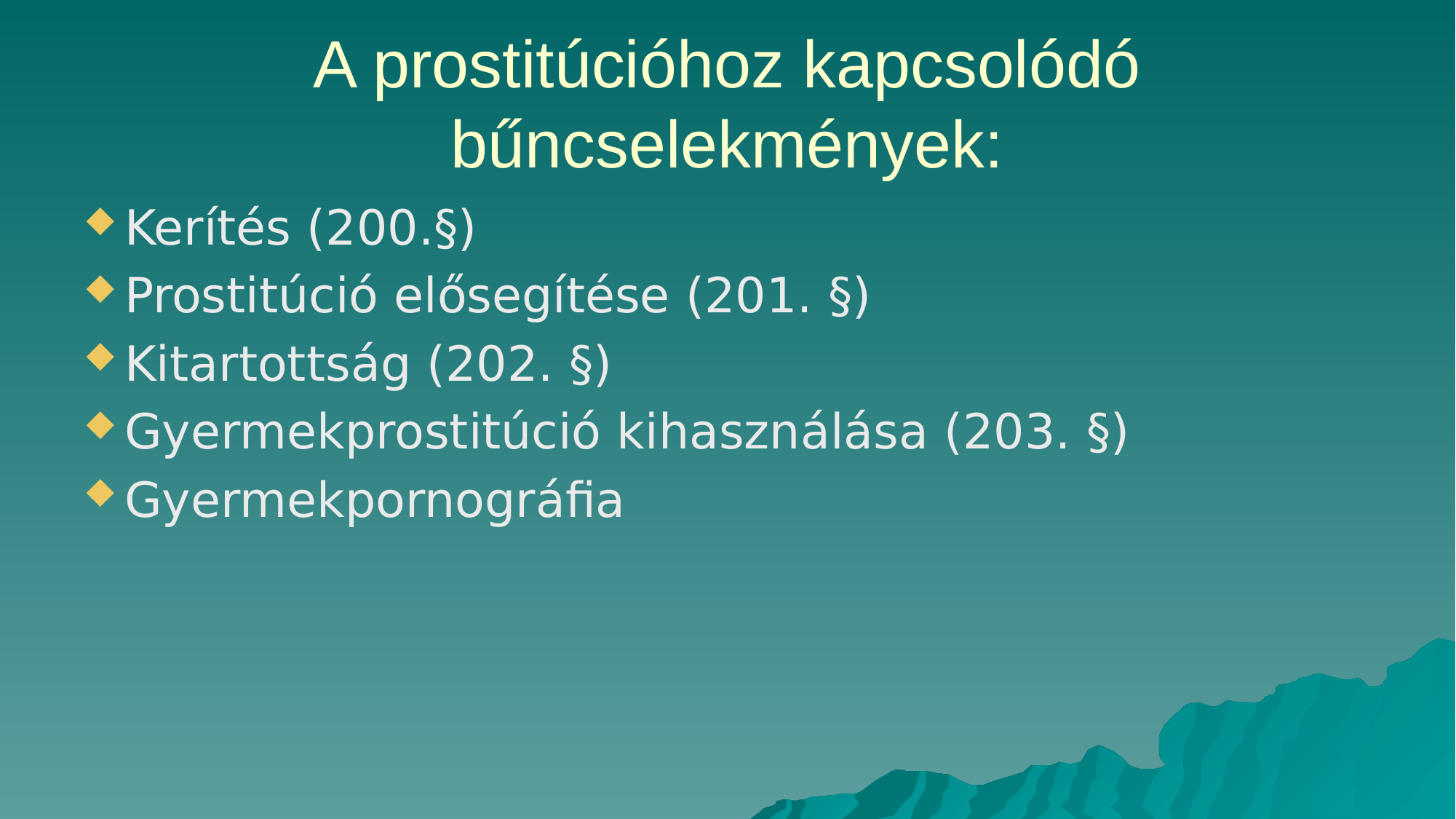

# A prostitúcióhoz kapcsolódó bűncselekmények:
Kerítés (200.§)
Prostitúció elősegítése (201. §)
Kitartottság (202. §)
Gyermekprostitúció kihasználása (203. §)
Gyermekpornográfia